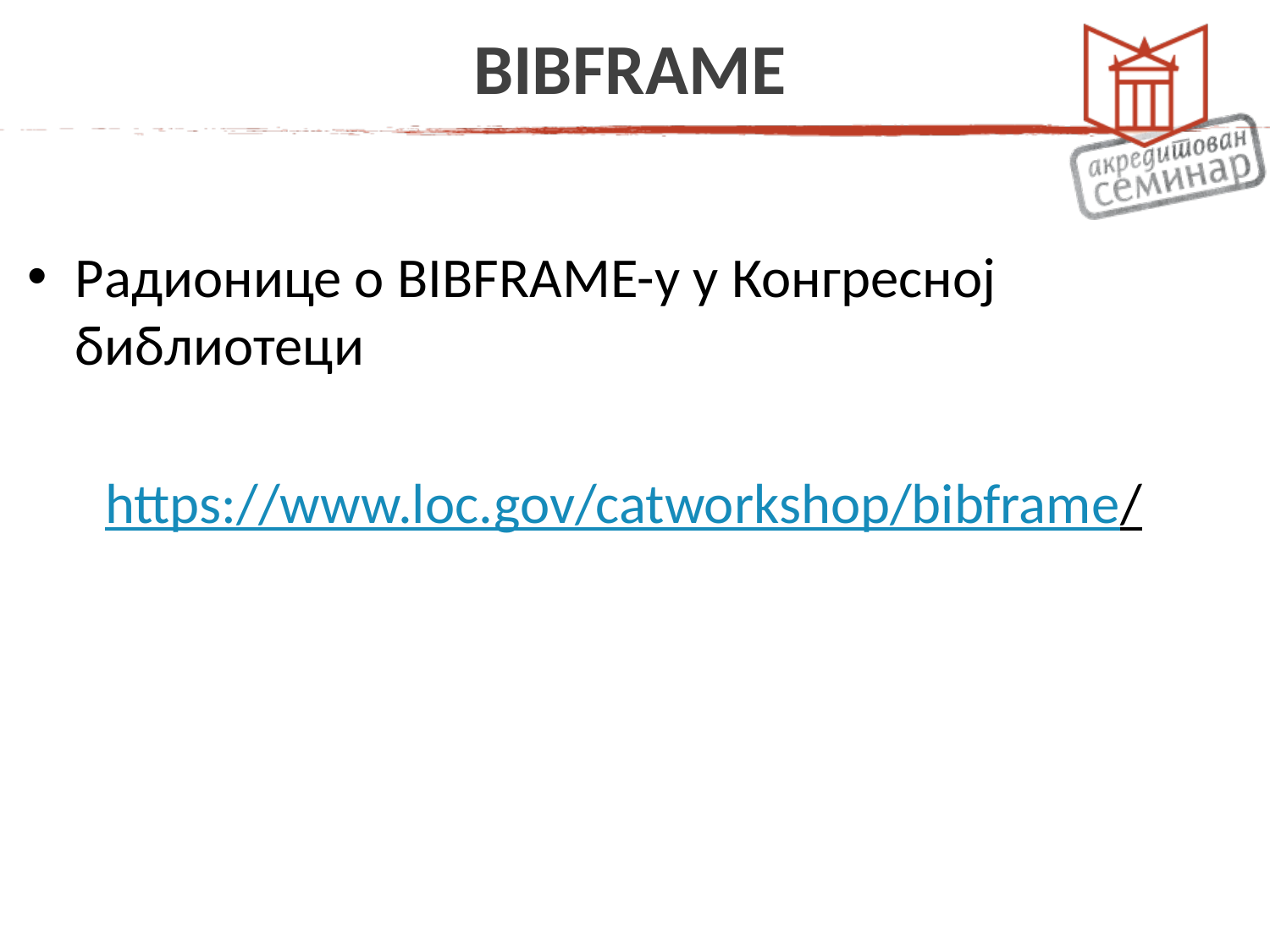

# BIBFRAME

Радионице о BIBFRAME-у у Конгресној библиотеци

https://www.loc.gov/catworkshop/bibframe/